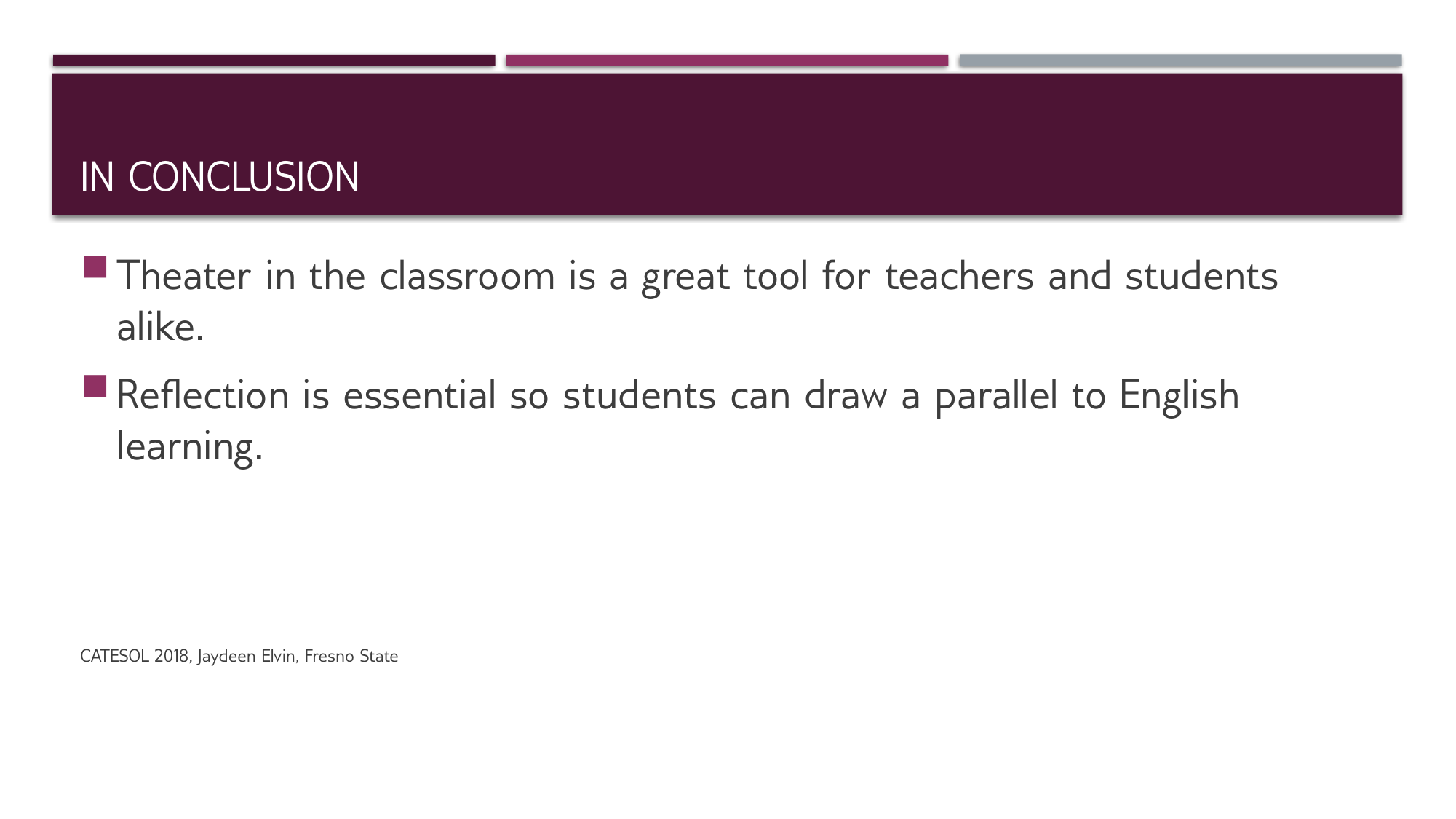

# In conclusion
Theater in the classroom is a great tool for teachers and students alike.
Reflection is essential so students can draw a parallel to English learning.

CATESOL 2018, Jaydeen Elvin, Fresno State